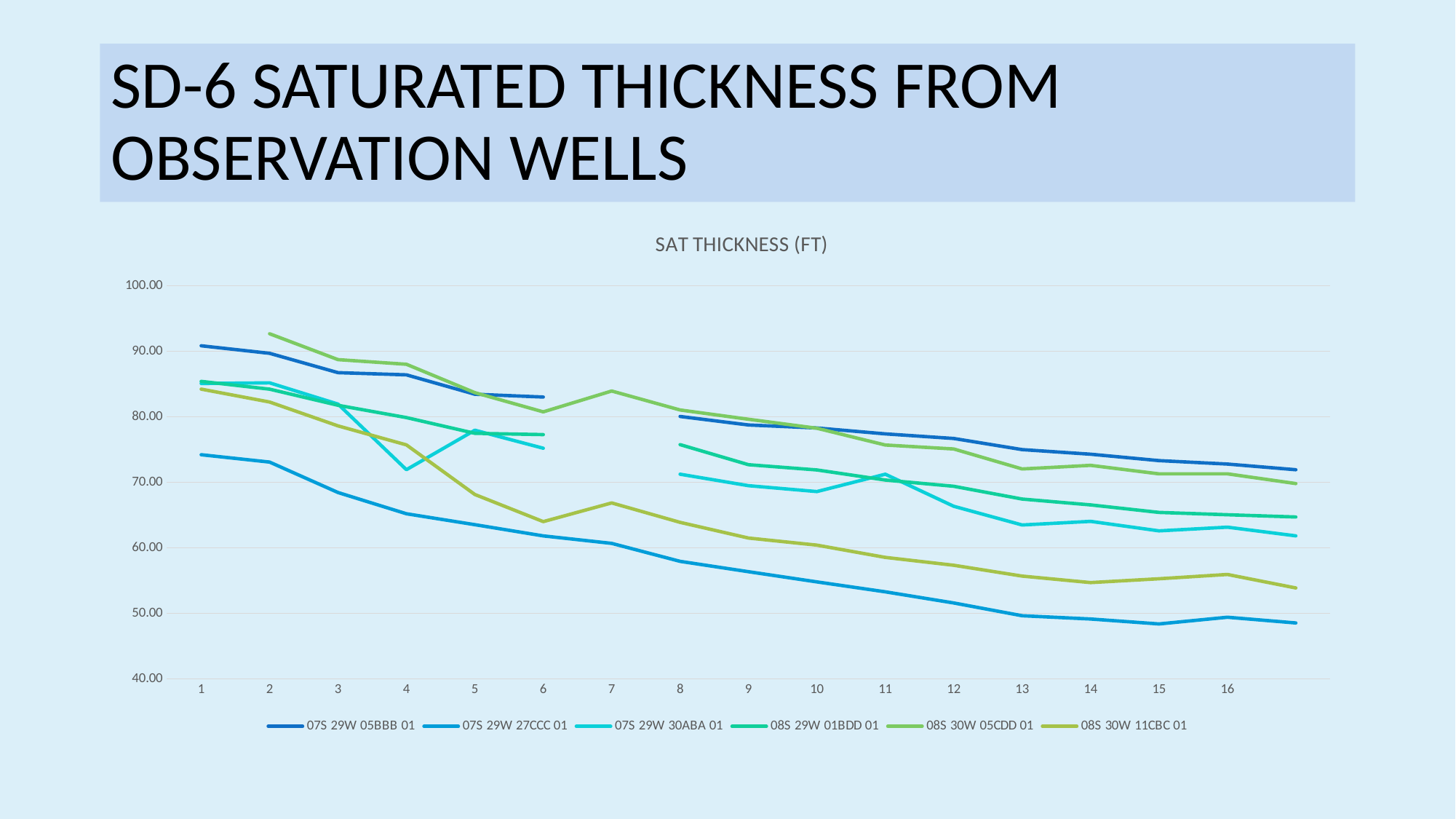

# SD-6 SATURATED THICKNESS FROM OBSERVATION WELLS

### Chart: SAT THICKNESS (FT)

| Category | 07S 29W 05BBB 01 | 07S 29W 27CCC 01 | 07S 29W 30ABA 01 | 08S 29W 01BDD 01 | 08S 30W 05CDD 01 | 08S 30W 11CBC 01 |
|---|---|---|---|---|---|---|